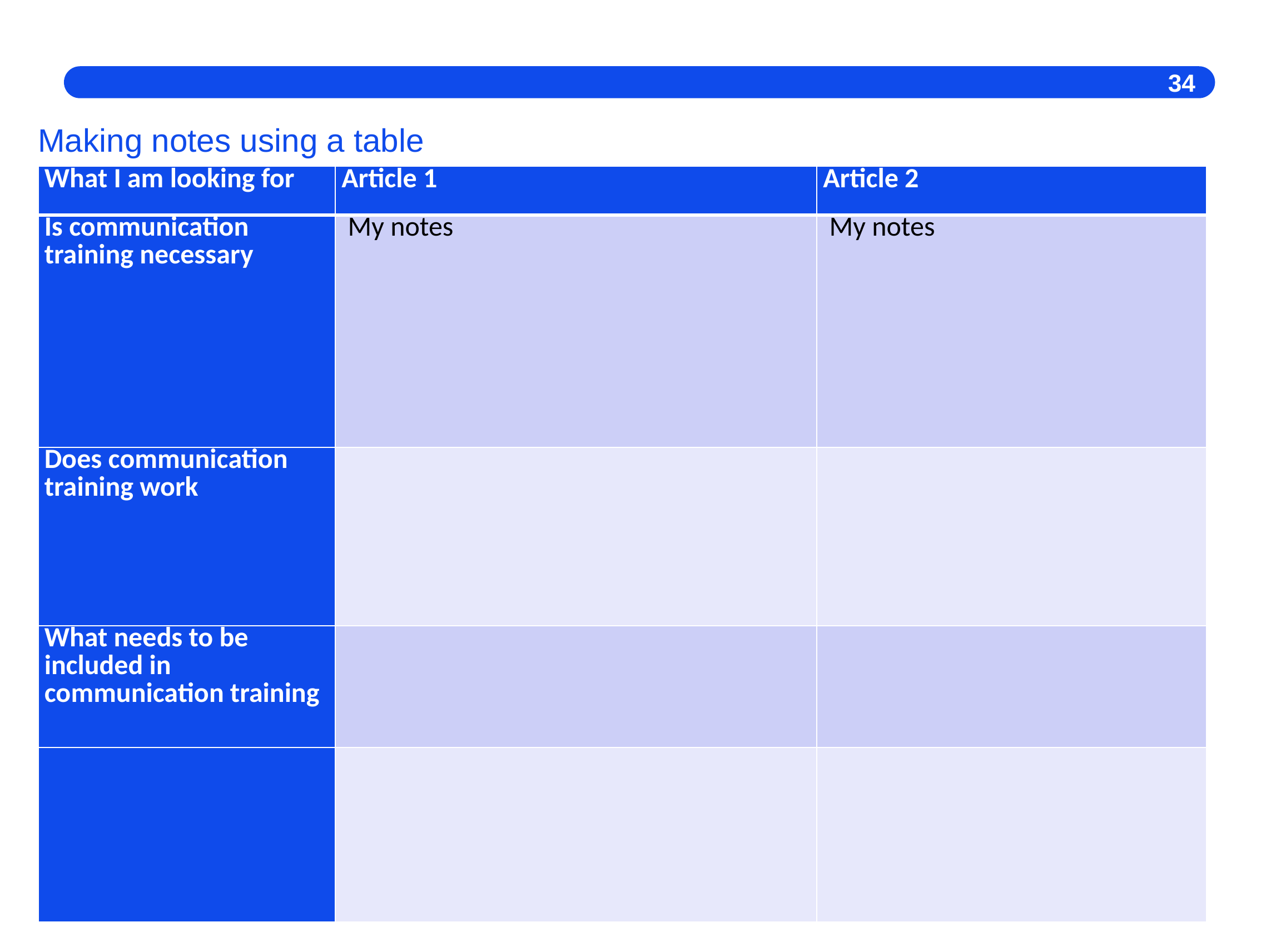

34
# Making notes using a table
| What I am looking for | Article 1 | Article 2 |
| --- | --- | --- |
| Is communication training necessary | My notes | My notes |
| Does communication training work |  |  |
| What needs to be included in communication training |  |  |
|  |  |  |